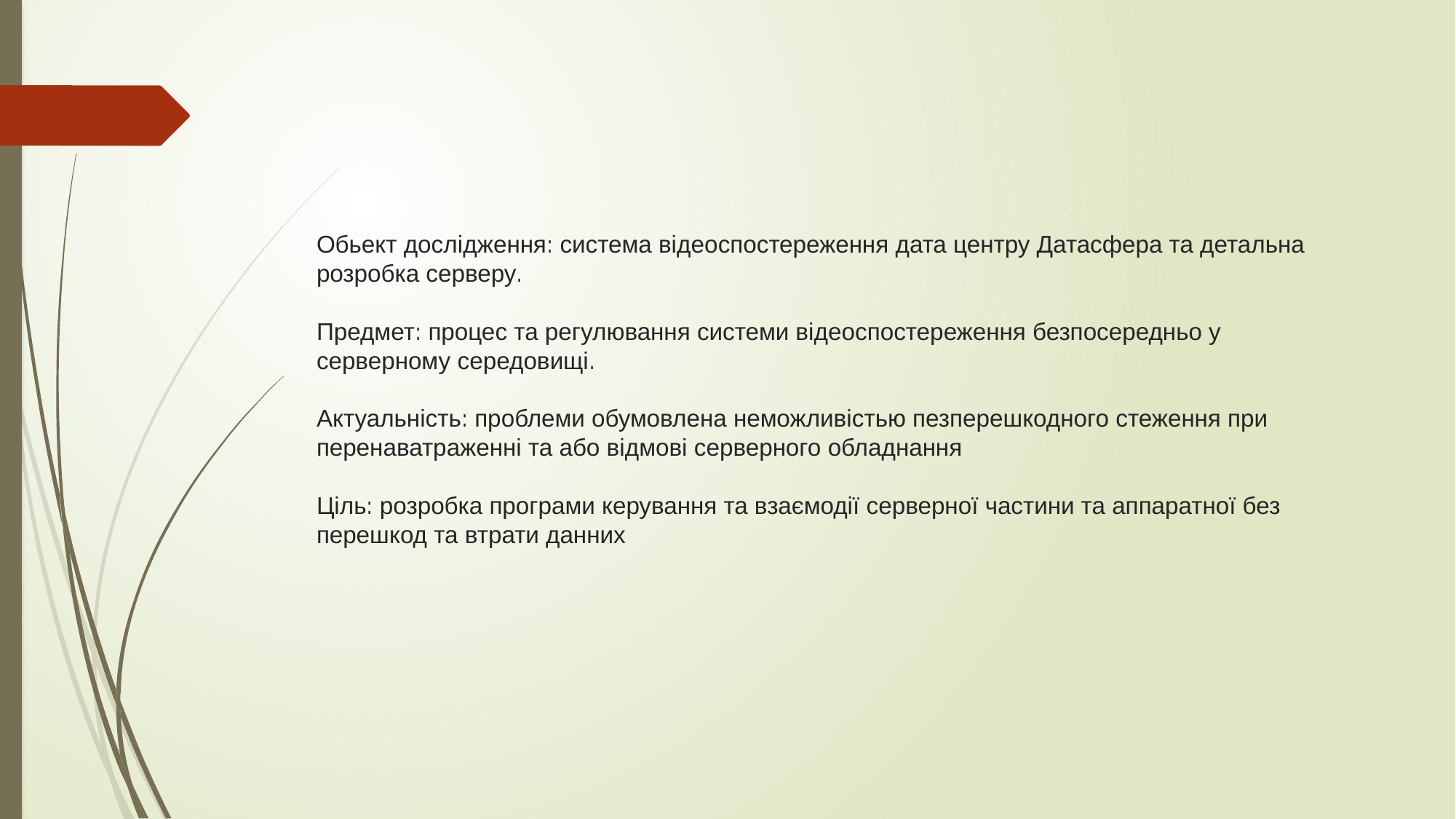

# Обьект дослідження: система відеоспостереження дата центру Датасфера та детальна розробка серверу. Предмет: процес та регулювання системи відеоспостереження безпосередньо у серверному середовищі.  Актуальність: проблеми обумовлена неможливістью пезперешкодного стеження при перенаватраженні та або відмові серверного обладнання Ціль: розробка програми керування та взаємодії серверної частини та аппаратної без перешкод та втрати данних